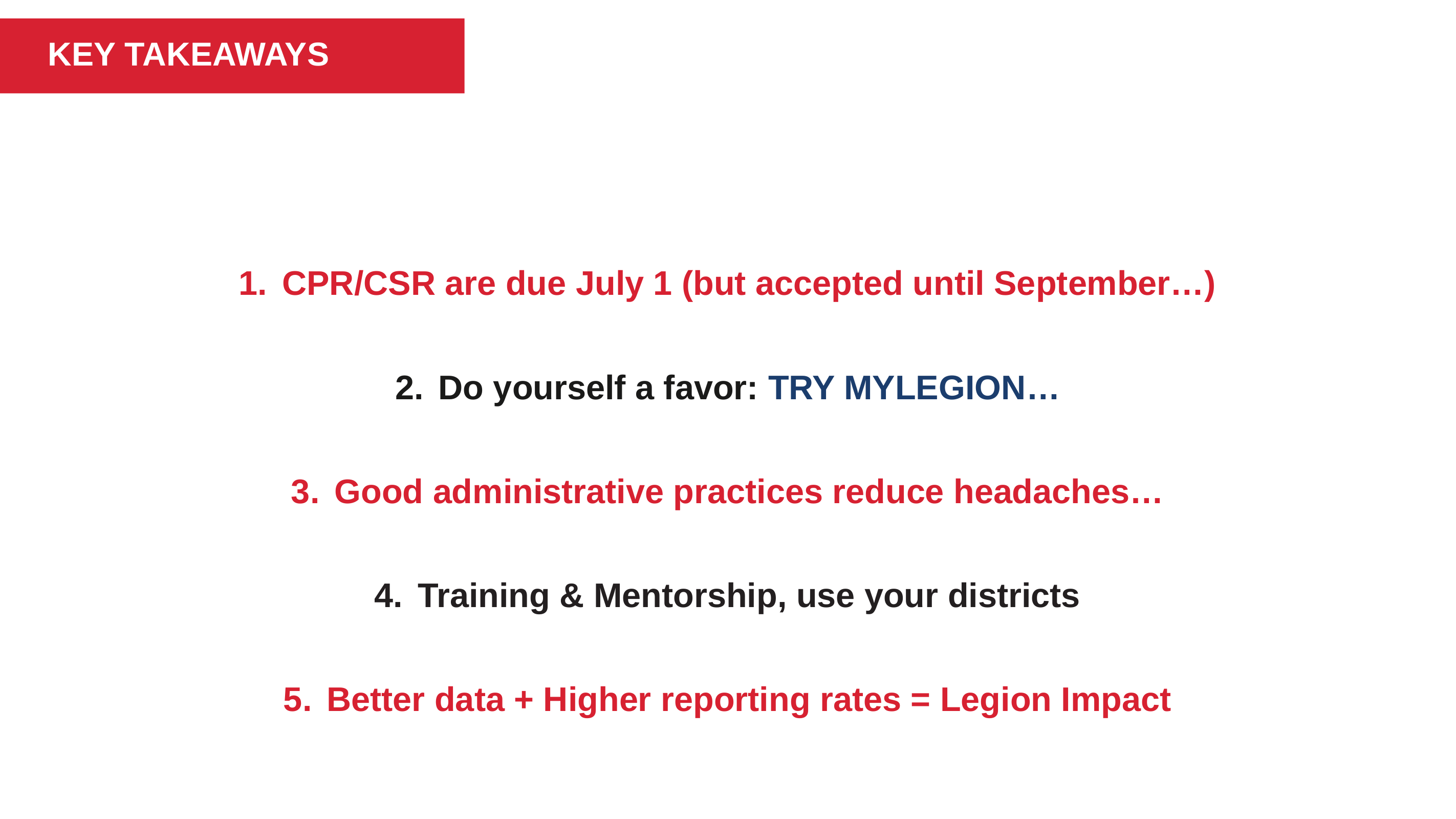

KEY TAKEAWAYS

CPR/CSR are due July 1 (but accepted until September…)

Do yourself a favor: TRY MYLEGION…

Good administrative practices reduce headaches…

Training & Mentorship, use your districts

Better data + Higher reporting rates = Legion Impact